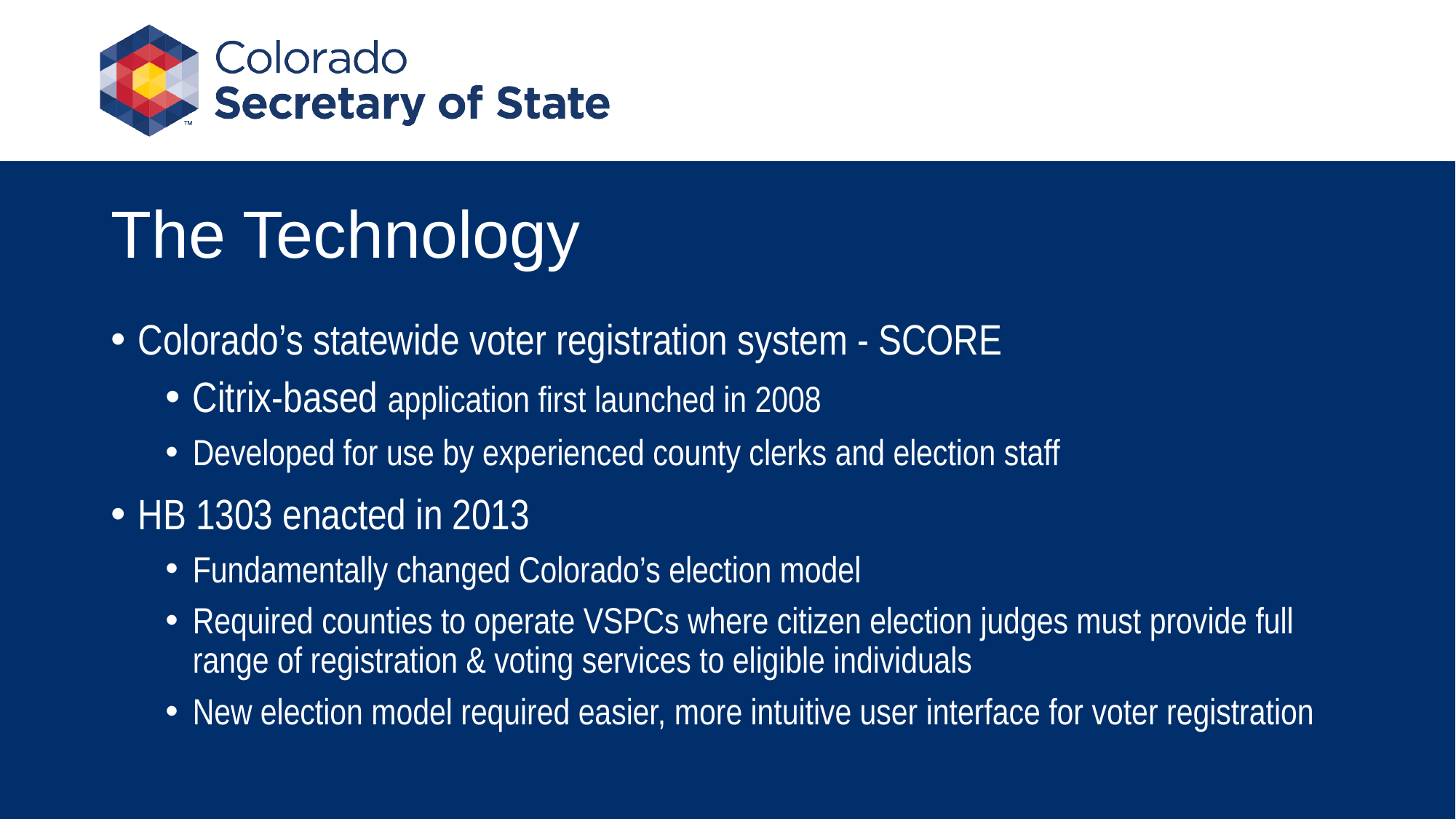

# The Technology
Colorado’s statewide voter registration system - SCORE
Citrix-based application first launched in 2008
Developed for use by experienced county clerks and election staff
HB 1303 enacted in 2013
Fundamentally changed Colorado’s election model
Required counties to operate VSPCs where citizen election judges must provide full range of registration & voting services to eligible individuals
New election model required easier, more intuitive user interface for voter registration